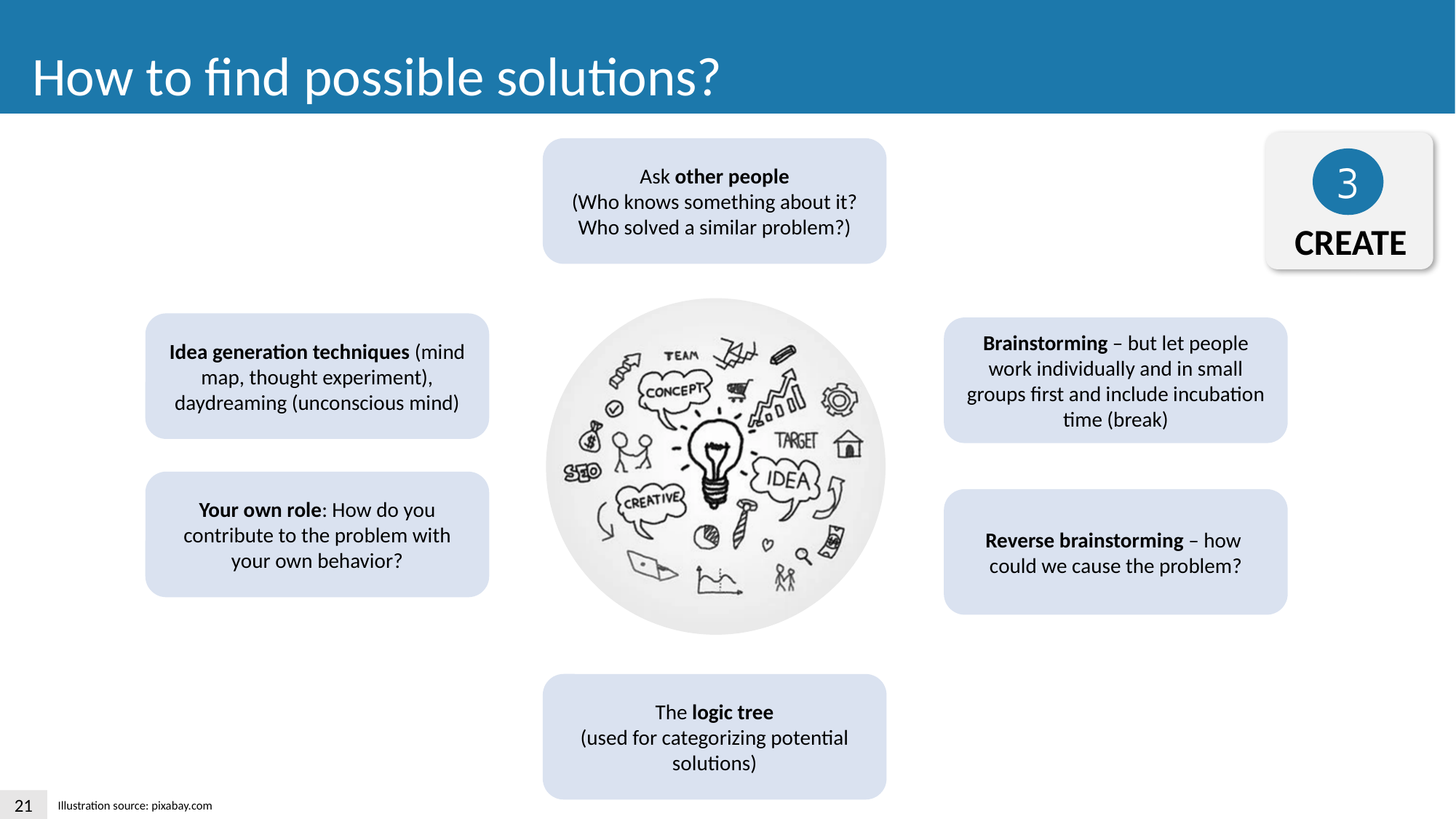

How to find possible solutions?

Ask other people
(Who knows something about it?
Who solved a similar problem?)
3
CREATE

Idea generation techniques (mind map, thought experiment),
daydreaming (unconscious mind)
Brainstorming – but let people work individually and in small groups first and include incubation time (break)
Your own role: How do you contribute to the problem with your own behavior?
Reverse brainstorming – how
could we cause the problem?
The logic tree
(used for categorizing potential
solutions)
21
Illustration source: pixabay.com